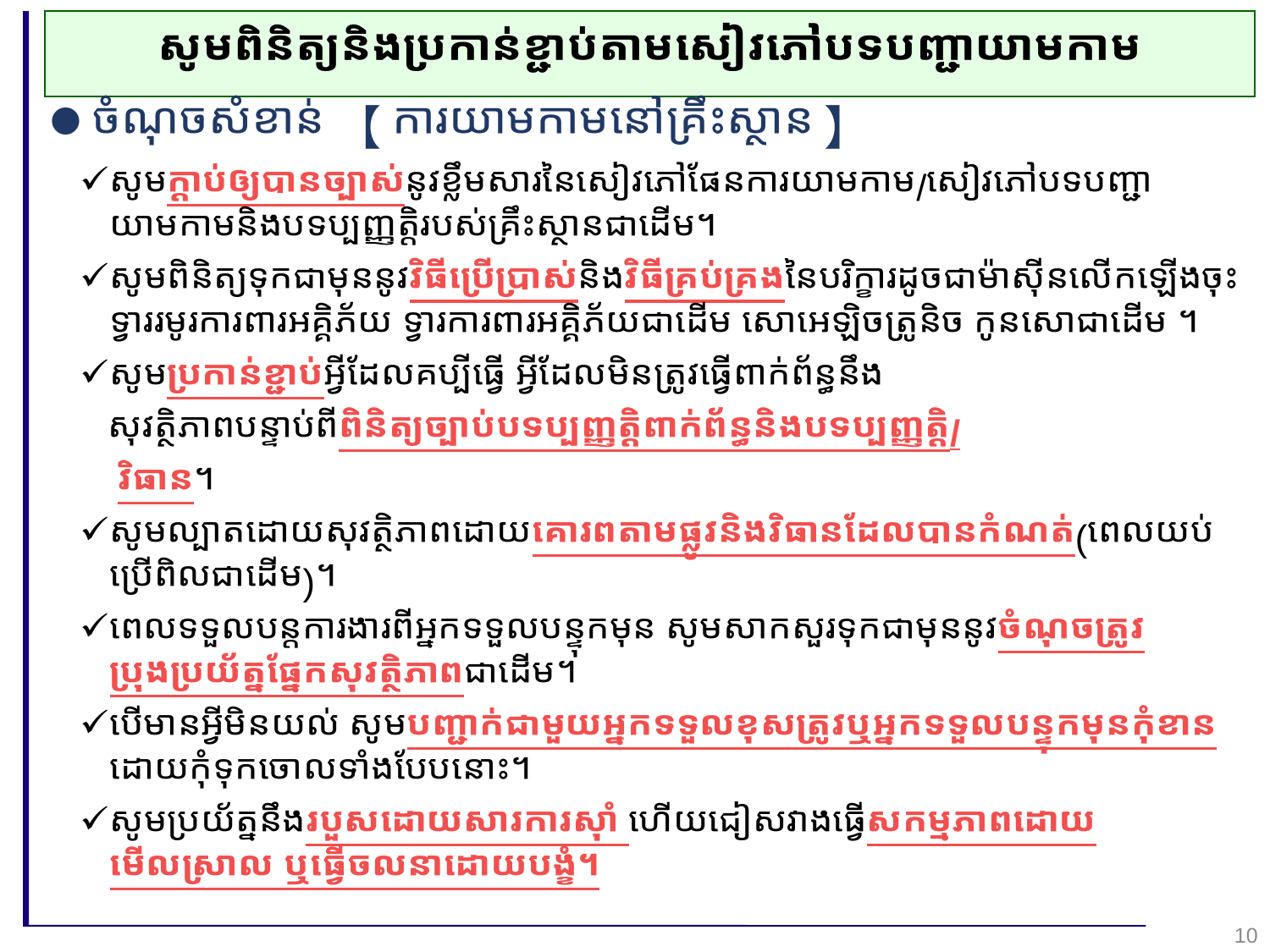

សូមពិនិត្យនិងប្រកាន់ខ្ជាប់តាមសៀវភៅបទបញ្ជាយាមកាម
ចំណុចសំខាន់【ការយាមកាមនៅគ្រឹះស្ថាន】
សូមក្តាប់ឲ្យបានច្បាស់នូវខ្លឹមសារនៃសៀវភៅផែនការយាមកាម/សៀវភៅបទបញ្ជាយាមកាមនិងបទប្បញ្ញត្តិរបស់គ្រឹះស្ថានជាដើម។
សូមពិនិត្យទុកជាមុននូវវិធីប្រើប្រាស់និងវិធីគ្រប់គ្រងនៃបរិក្ខារដូចជាម៉ាស៊ីនលើកឡើងចុះ ទ្វាររមូរការពារអគ្គិភ័យ ទ្វារការពារអគ្គិភ័យជាដើម សោអេឡិចត្រូនិច កូនសោជាដើម ។
សូមប្រកាន់ខ្ជាប់អ្វីដែលគប្បីធ្វើ អ្វីដែលមិនត្រូវធ្វើពាក់ព័ន្ធនឹង
   សុវត្ថិភាពបន្ទាប់ពីពិនិត្យច្បាប់បទប្បញ្ញត្តិពាក់ព័ន្ធនិងបទប្បញ្ញត្តិ/
    វិធាន។
សូមល្បាតដោយសុវត្ថិភាពដោយគោរពតាមផ្លូវនិងវិធានដែលបានកំណត់(ពេលយប់ប្រើពិលជាដើម)។
ពេលទទួលបន្តការងារពីអ្នកទទួលបន្ទុកមុន សូមសាកសួរទុកជាមុននូវចំណុចត្រូវប្រុងប្រយ័ត្នផ្នែកសុវត្ថិភាពជាដើម។
បើមានអ្វីមិនយល់ សូមបញ្ជាក់ជាមួយអ្នកទទួលខុសត្រូវឬអ្នកទទួលបន្ទុកមុនកុំខានដោយកុំទុកចោលទាំងបែបនោះ។
សូមប្រយ័ត្ននឹងរបួសដោយសារការស៊ាំ ហើយជៀសវាងធ្វើសកម្មភាពដោយមើលស្រាល ឬធ្វើចលនាដោយបង្ខំ។
10